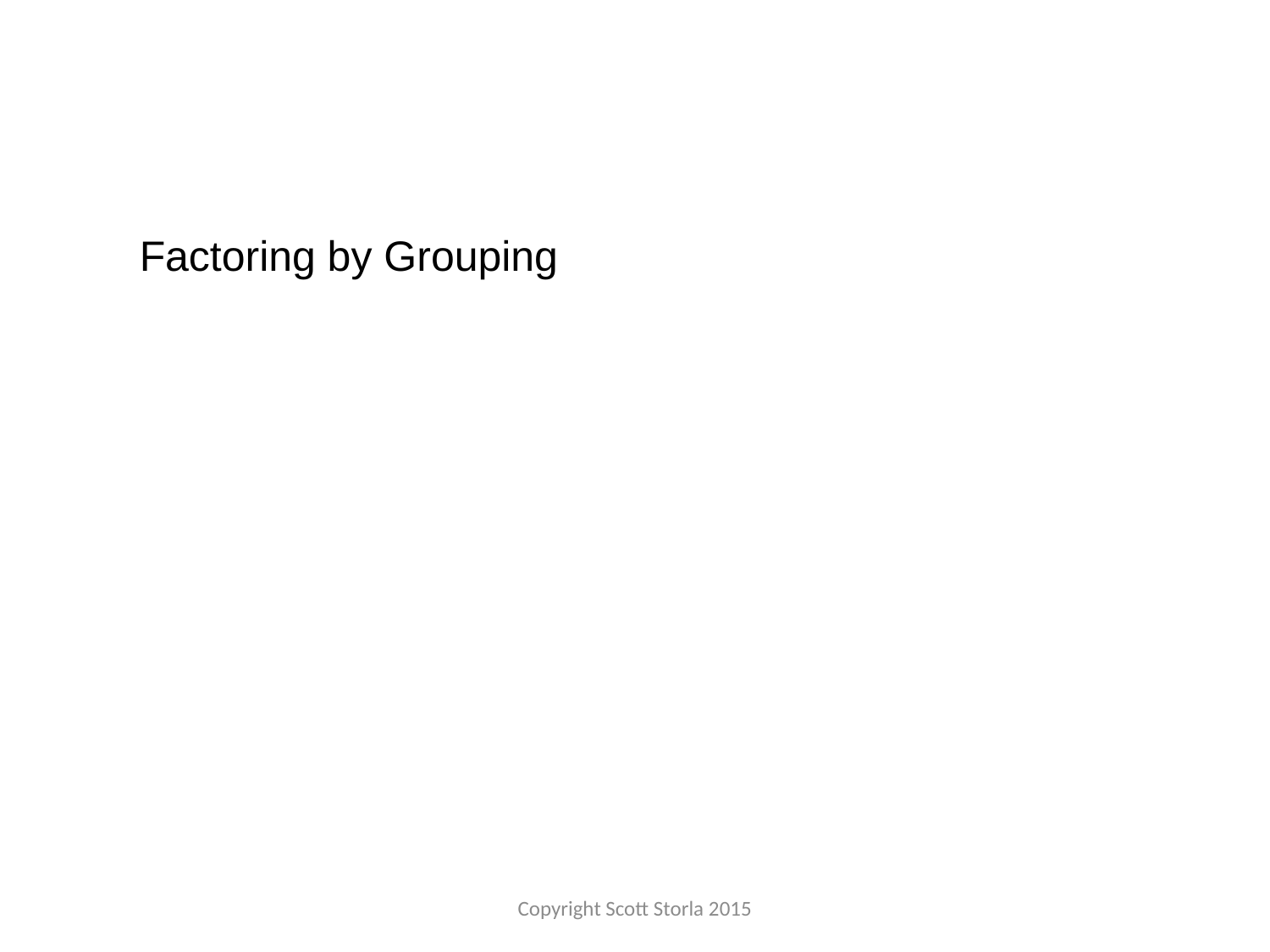

Factoring by Grouping
Copyright Scott Storla 2015